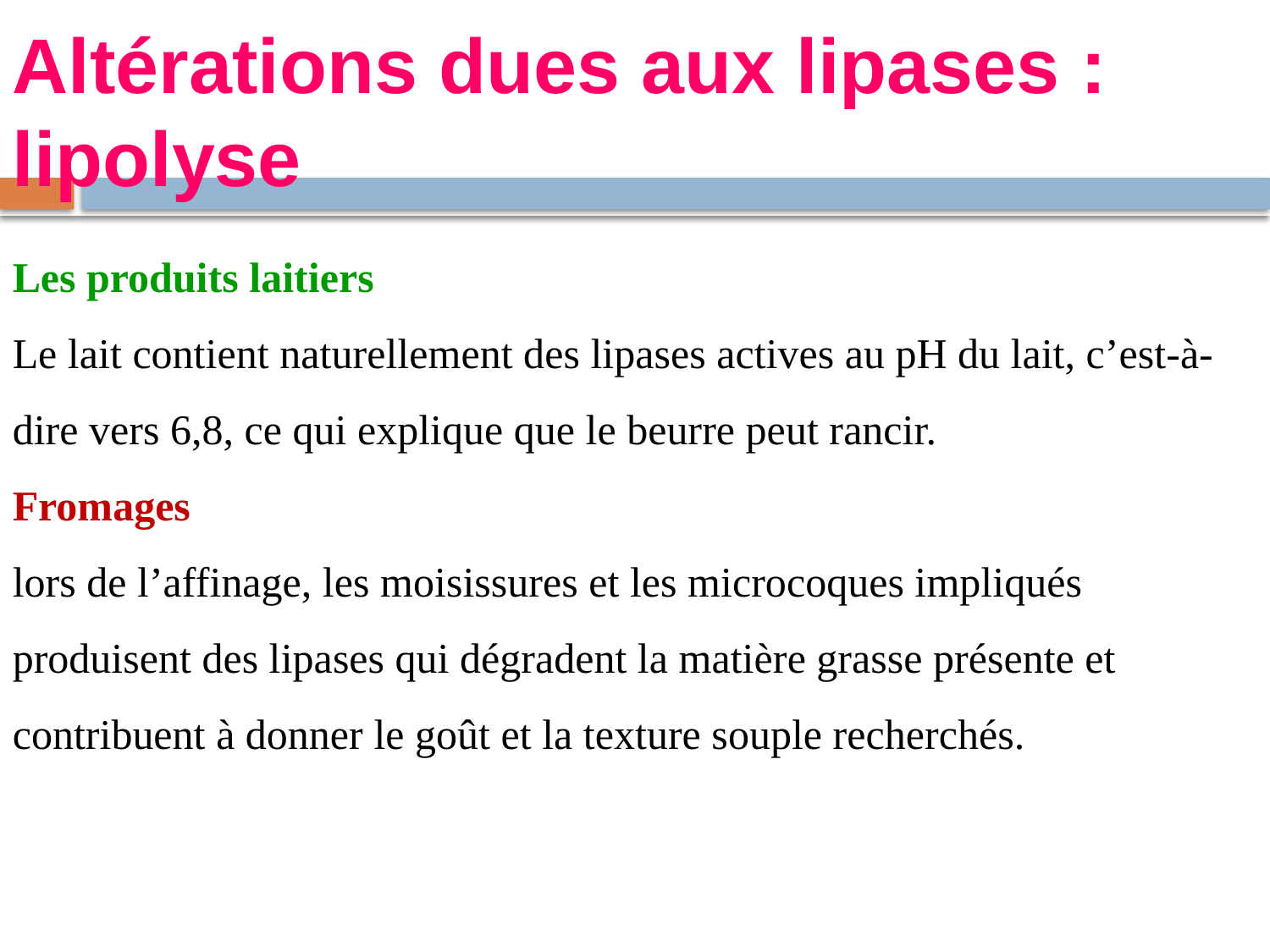

Altérations dues aux lipases : lipolyse

Les produits laitiers
Le lait contient naturellement des lipases actives au pH du lait, c’est-à-dire vers 6,8, ce qui explique que le beurre peut rancir.
Fromages
lors de l’affinage, les moisissures et les microcoques impliqués produisent des lipases qui dégradent la matière grasse présente et contribuent à donner le goût et la texture souple recherchés.